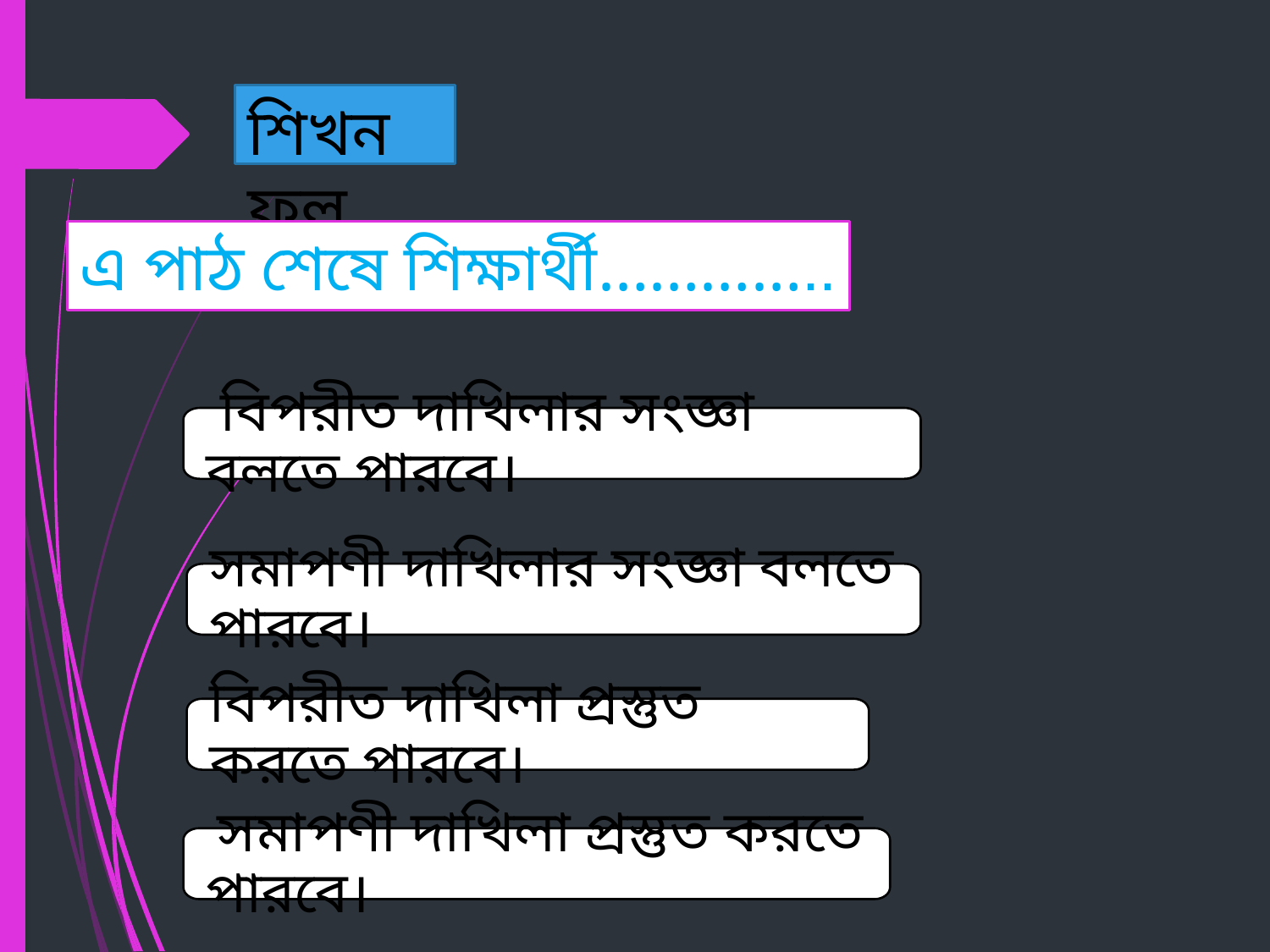

# শিখনফল
এ পাঠ শেষে শিক্ষার্থী…………..
 বিপরীত দাখিলার সংজ্ঞা বলতে পারবে।
সমাপণী দাখিলার সংজ্ঞা বলতে পারবে।
বিপরীত দাখিলা প্রস্তুত করতে পারবে।
 সমাপণী দাখিলা প্রস্তুত করতে পারবে।